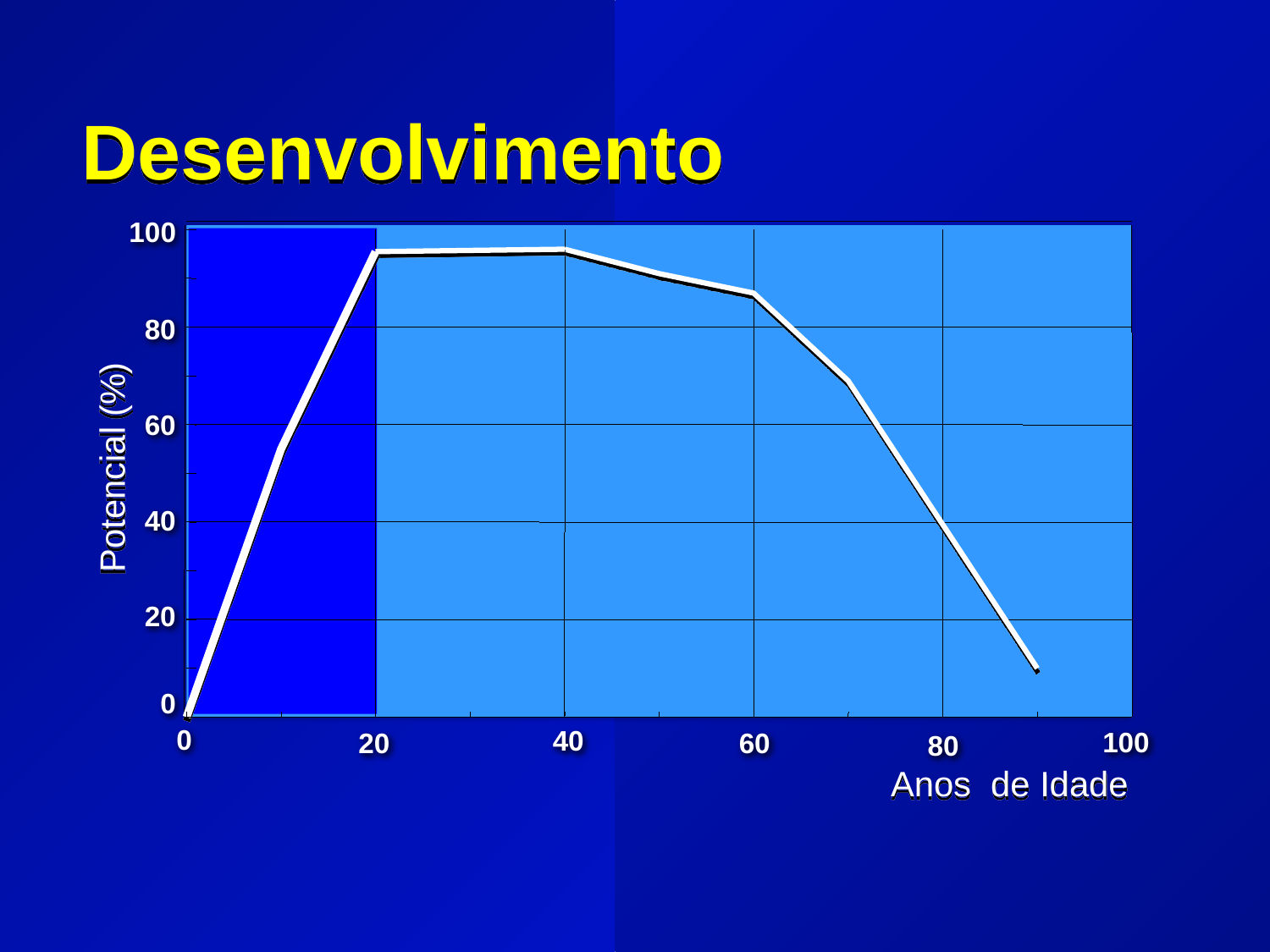

Desenvolvimento
100
80
60
40
20
0
0
40
100
20
60
80

Potencial (%)

Anos  de Idade